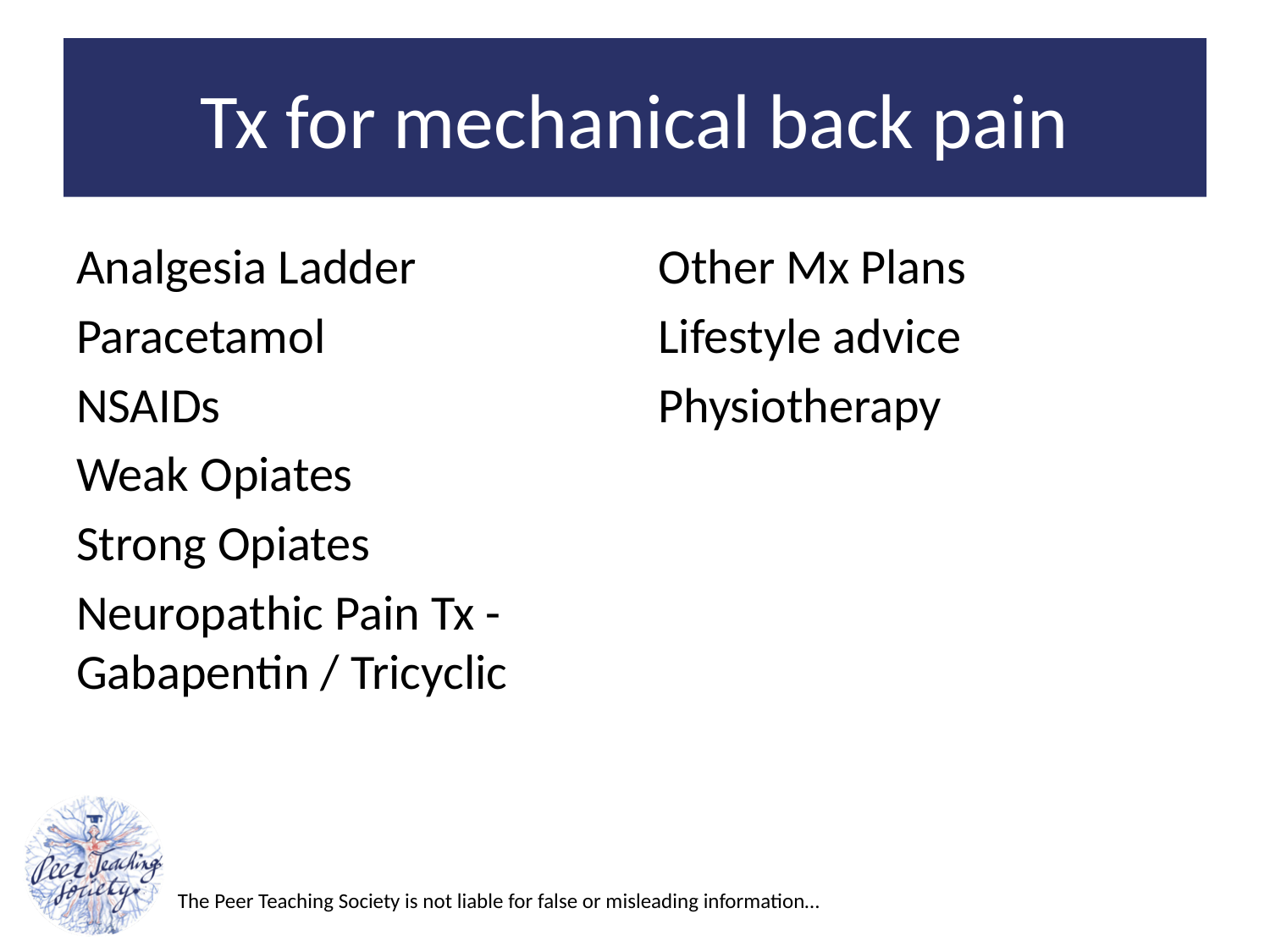

# Tx for mechanical back pain
Analgesia Ladder
Paracetamol
NSAIDs
Weak Opiates
Strong Opiates
Neuropathic Pain Tx - Gabapentin / Tricyclic
Other Mx Plans
Lifestyle advice
Physiotherapy